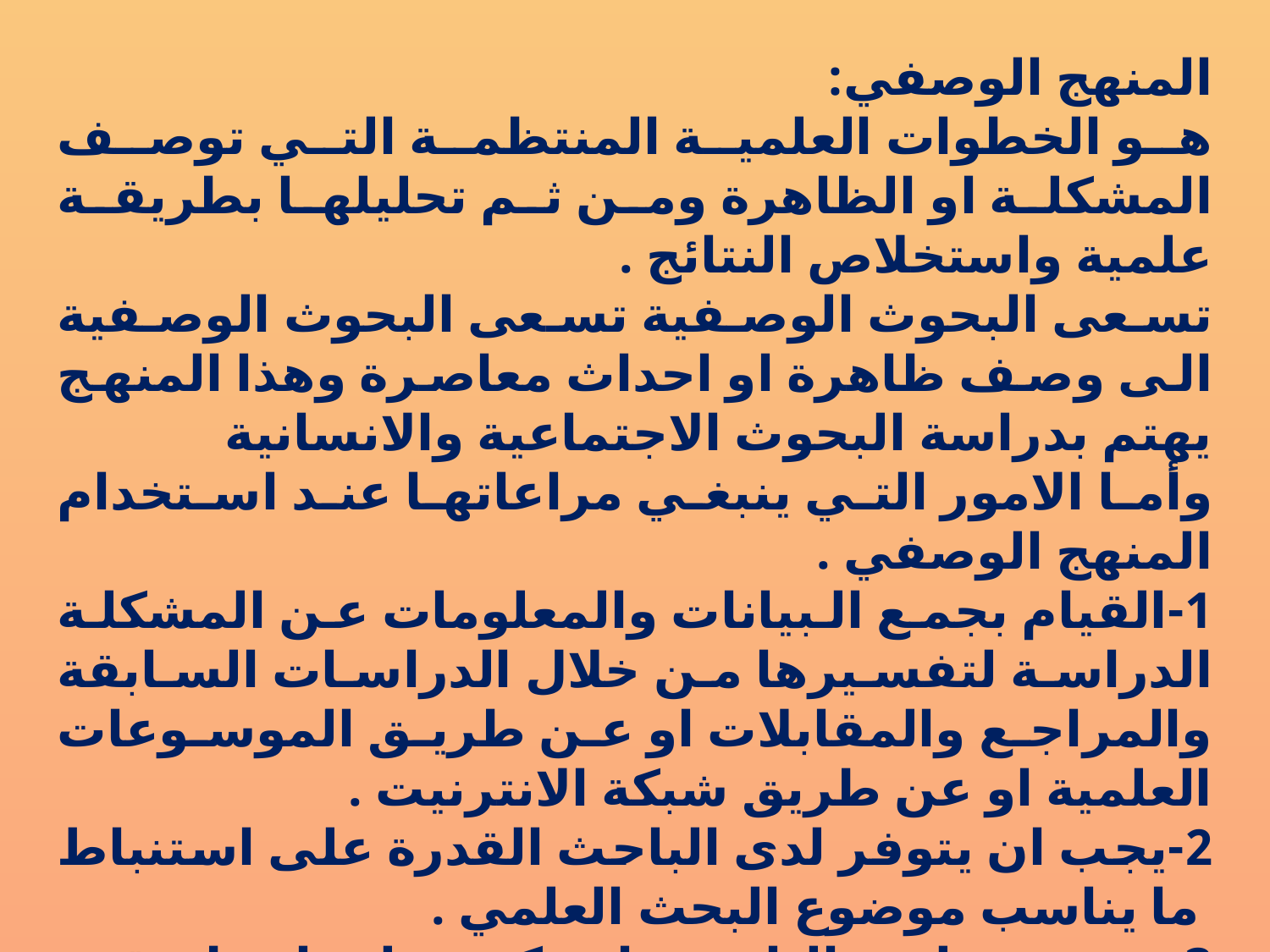

المنهج الوصفي:
هو الخطوات العلمية المنتظمة التي توصف المشكلة او الظاهرة ومن ثم تحليلها بطريقة علمية واستخلاص النتائج .
تسعى البحوث الوصفية تسعى البحوث الوصفية الى وصف ظاهرة او احداث معاصرة وهذا المنهج يهتم بدراسة البحوث الاجتماعية والانسانية
وأما الامور التي ينبغي مراعاتها عند استخدام المنهج الوصفي .
1-	القيام بجمع البيانات والمعلومات عن المشكلة الدراسة لتفسيرها من خلال الدراسات السابقة والمراجع والمقابلات او عن طريق الموسوعات العلمية او عن طريق شبكة الانترنيت .
2-	يجب ان يتوفر لدى الباحث القدرة على استنباط  ما يناسب موضوع البحث العلمي .
3-	ينبغي على الباحث ان يكون ملما  بطريقة استخدام الاساليب الاحصائية من اجل تحليل المعلومات التي يجمعها والوصول لفرائض ونتائج المعلومات ذات علاقة  بأسئلة البحث.